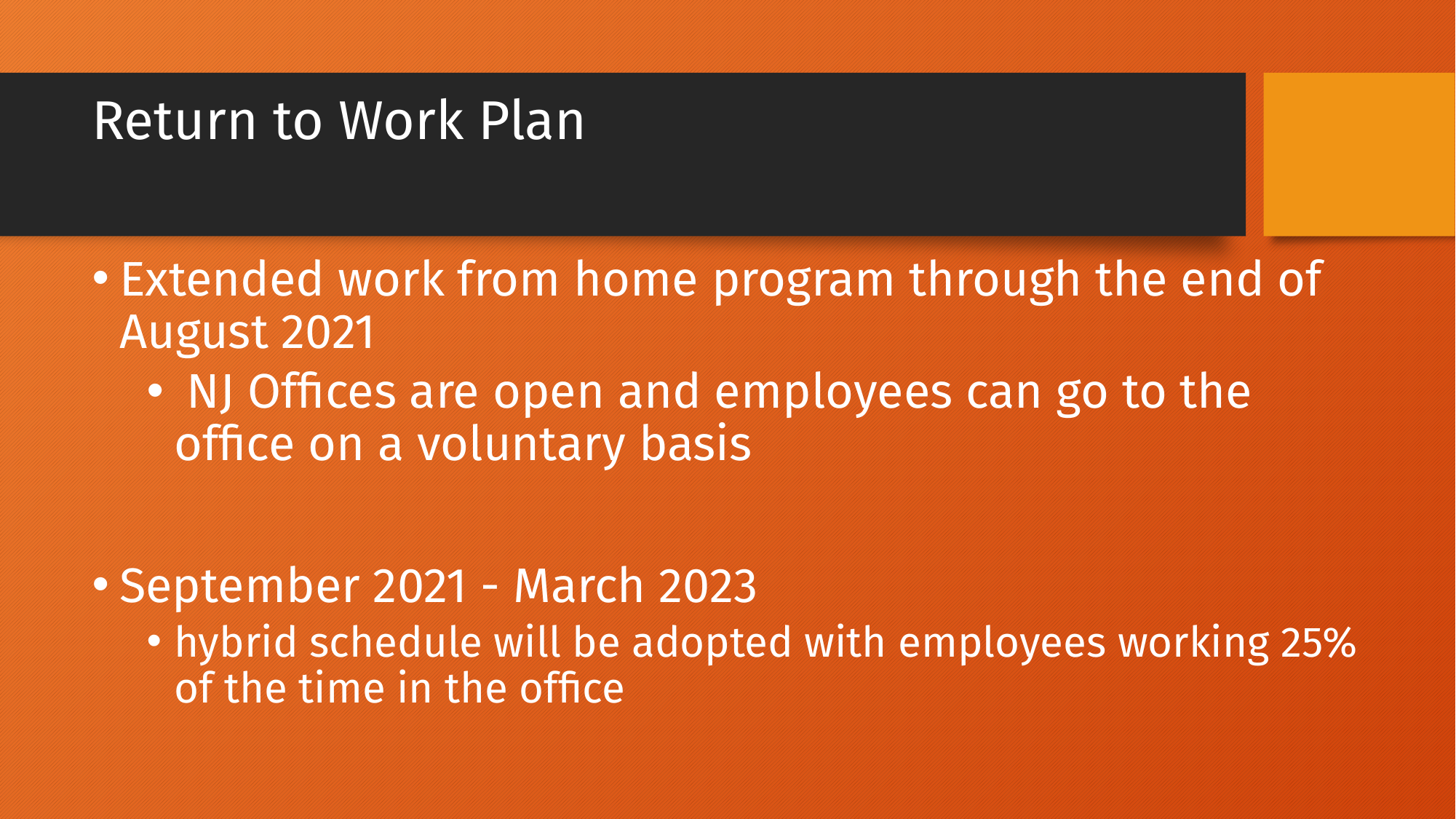

# Return to Work Plan
Extended work from home program through the end of August 2021
 NJ Offices are open and employees can go to the office on a voluntary basis

September 2021 - March 2023
hybrid schedule will be adopted with employees working 25% of the time in the office